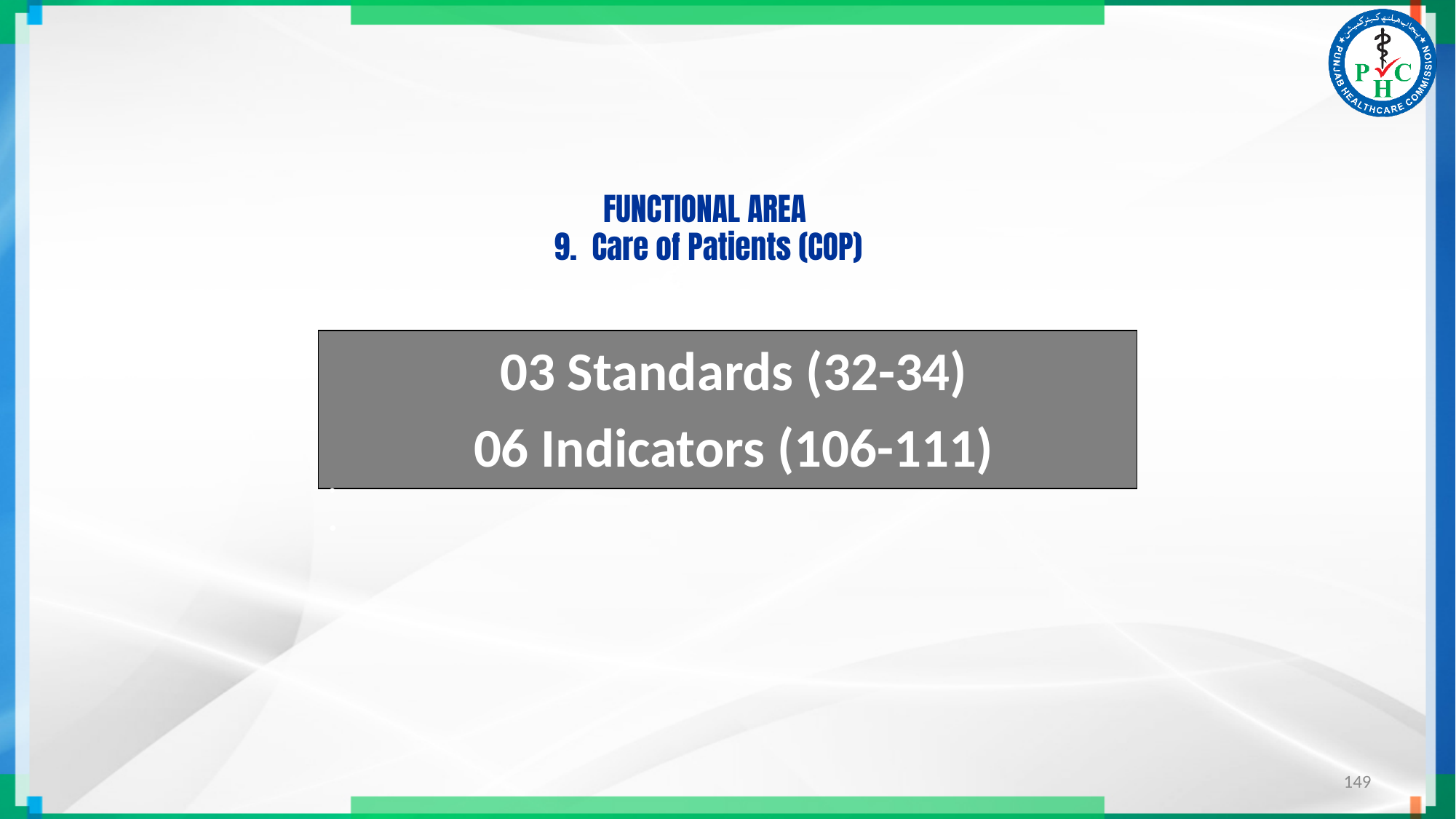

# FUNCTIONAL AREA 9.  Care of Patients (COP)
 03 Standards (32-34)
 06 Indicators (106-111)

149